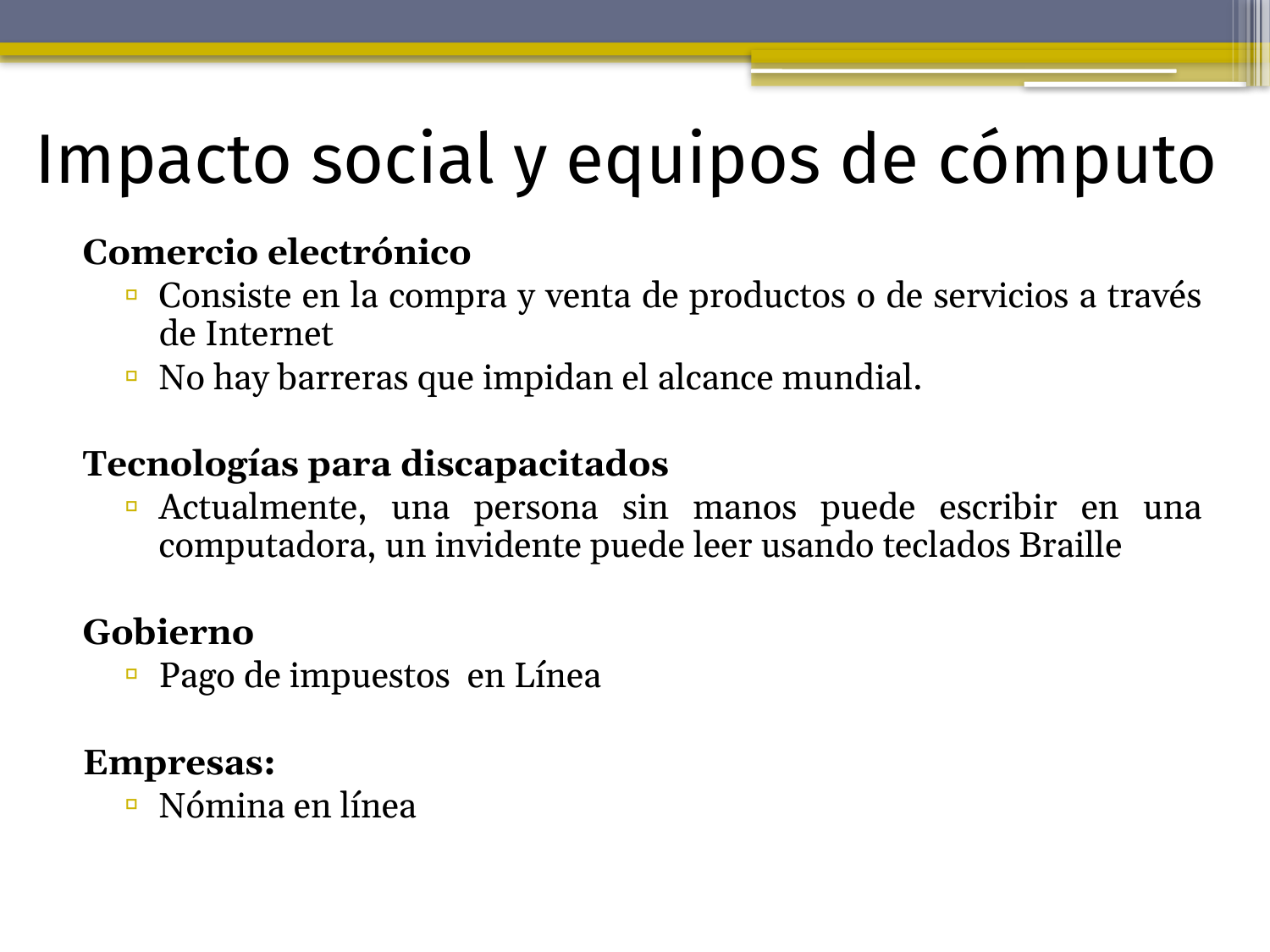

# Impacto social y equipos de cómputo
Comercio electrónico
Consiste en la compra y venta de productos o de servicios a través de Internet
No hay barreras que impidan el alcance mundial.

Tecnologías para discapacitados
Actualmente, una persona sin manos puede escribir en una computadora, un invidente puede leer usando teclados Braille

Gobierno
Pago de impuestos  en Línea

Empresas:
Nómina en línea